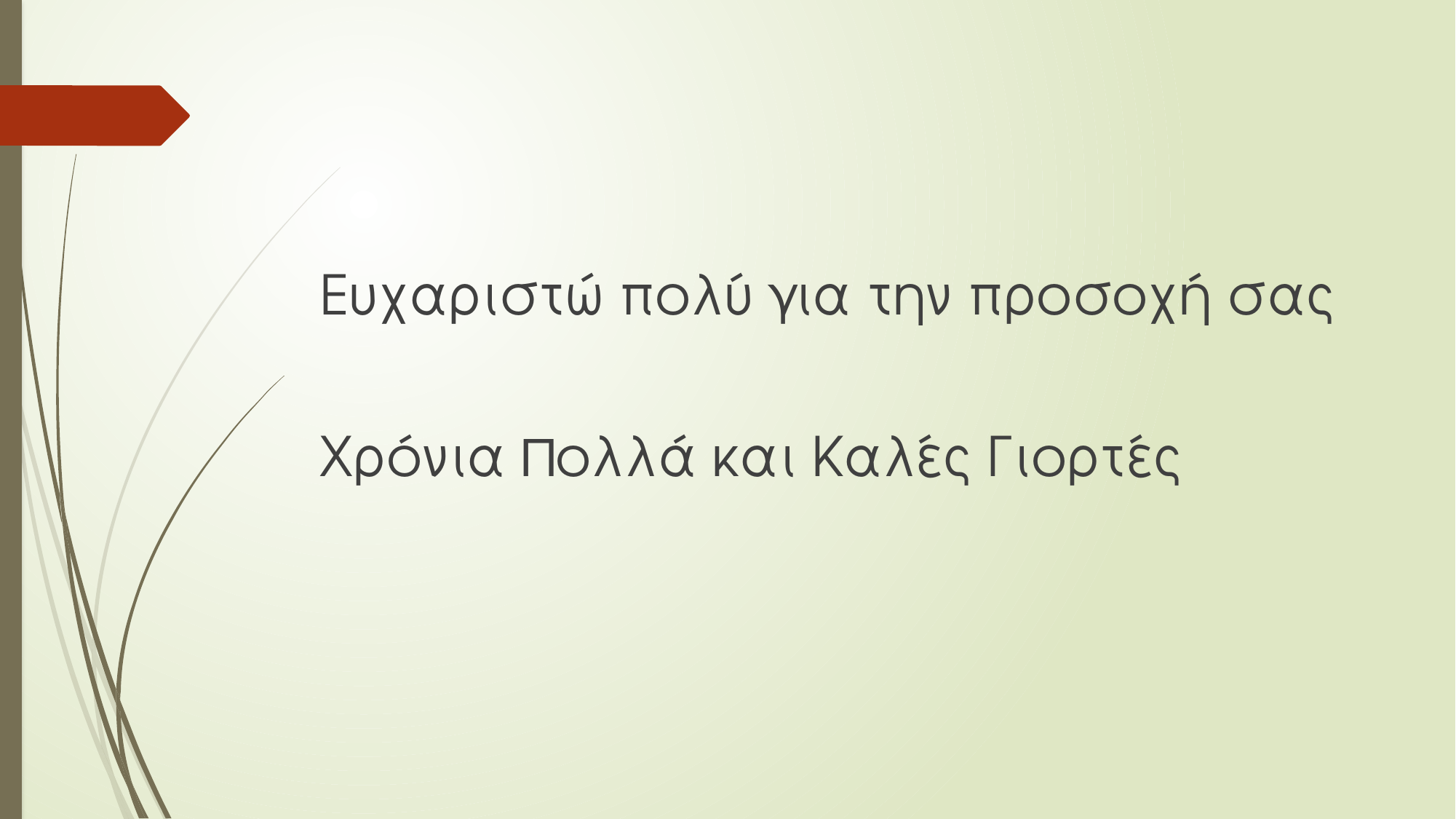

#
Ευχαριστώ πολύ για την προσοχή σας

Χρόνια Πολλά και Καλές Γιορτές